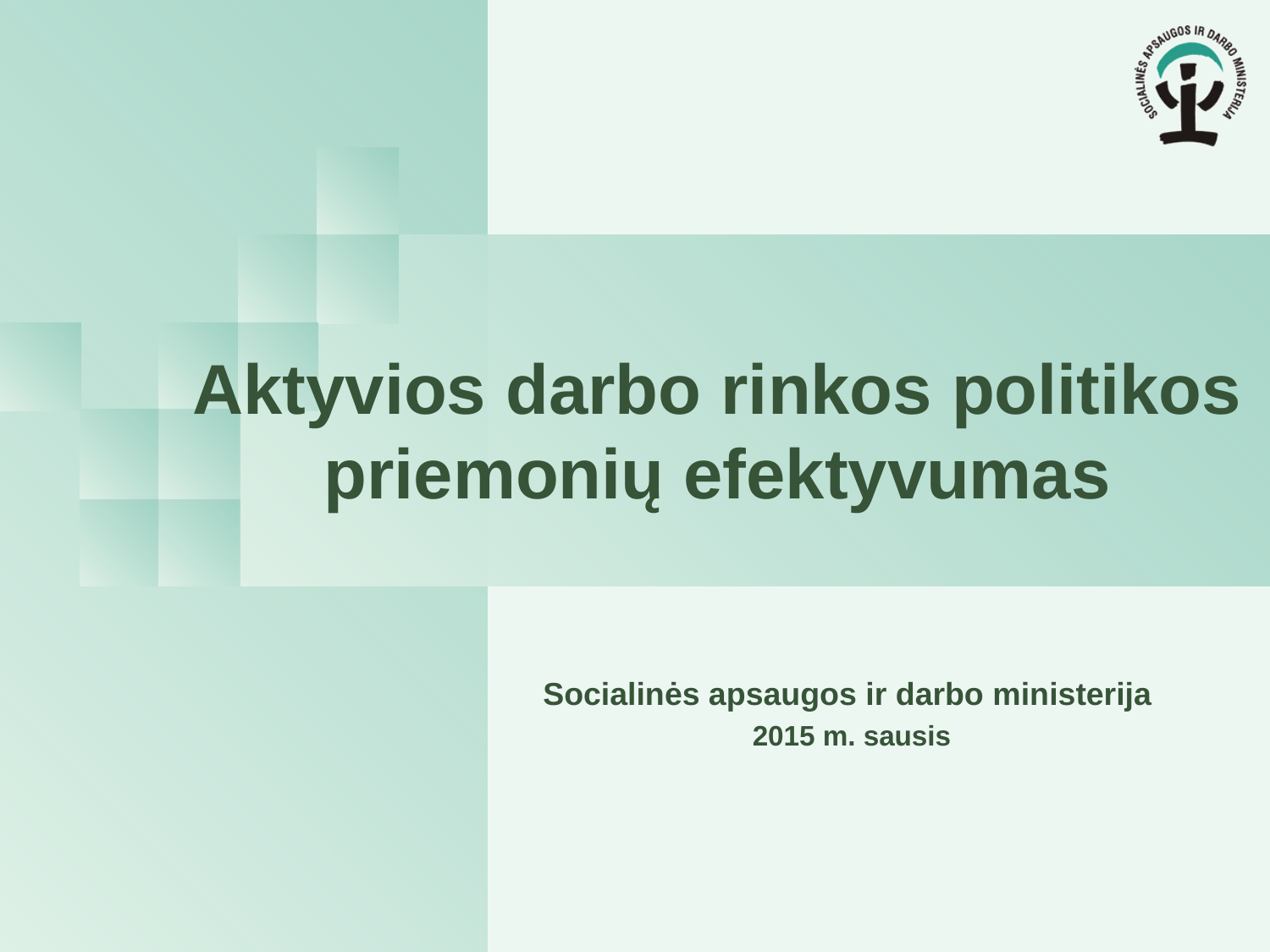

Aktyvios darbo rinkos politikos priemonių efektyvumas

Socialinės apsaugos ir darbo ministerija
2015 m. sausis